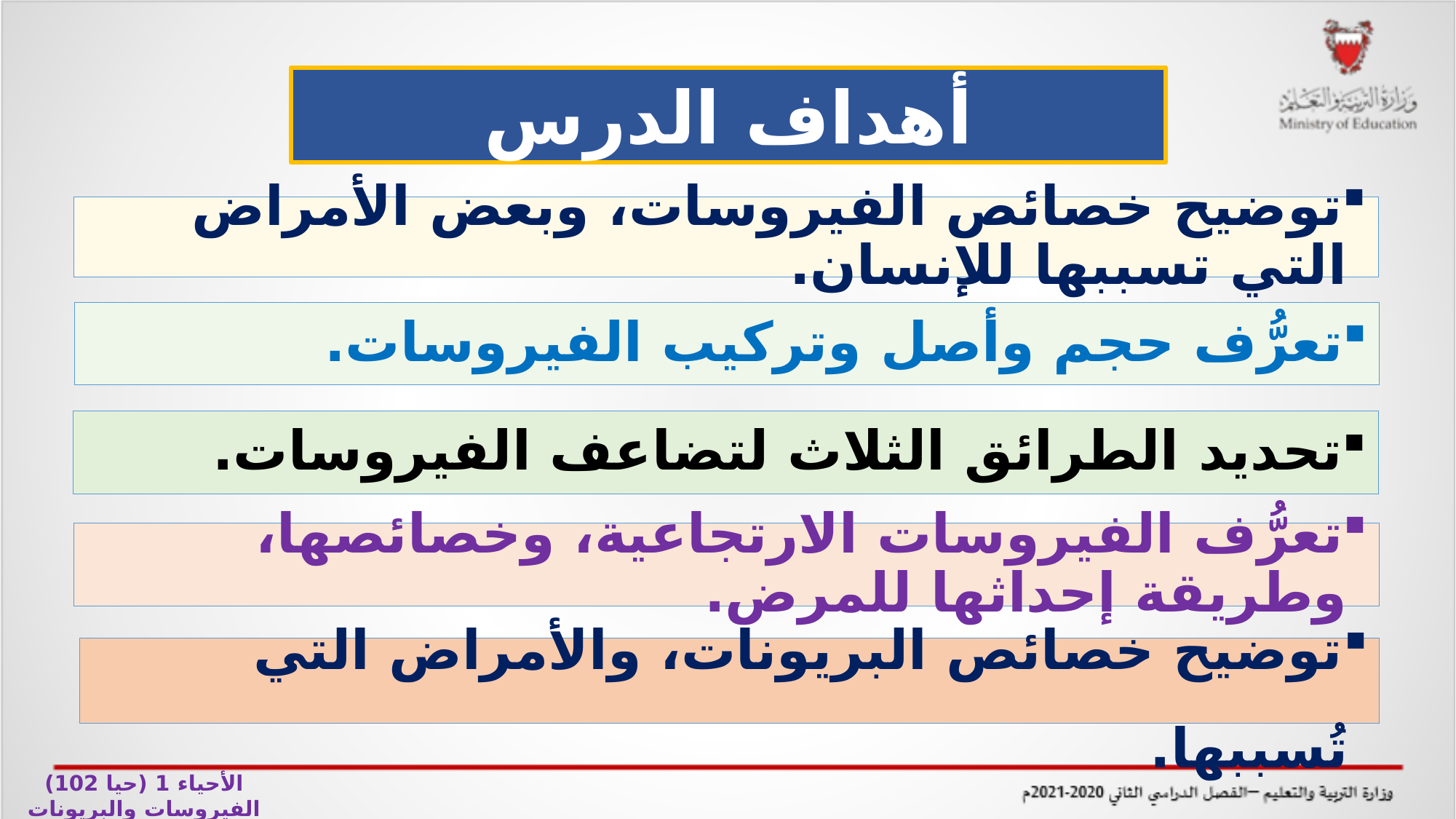

أهداف الدرس
توضيح خصائص الفيروسات، وبعض الأمراض التي تسببها للإنسان.
تعرُّف حجم وأصل وتركيب الفيروسات.
تحديد الطرائق الثلاث لتضاعف الفيروسات.
تعرُّف الفيروسات الارتجاعية، وخصائصها، وطريقة إحداثها للمرض.
توضيح خصائص البريونات، والأمراض التي تُسببها.
الأحياء 1 (حيا 102) الفيروسات والبريونات